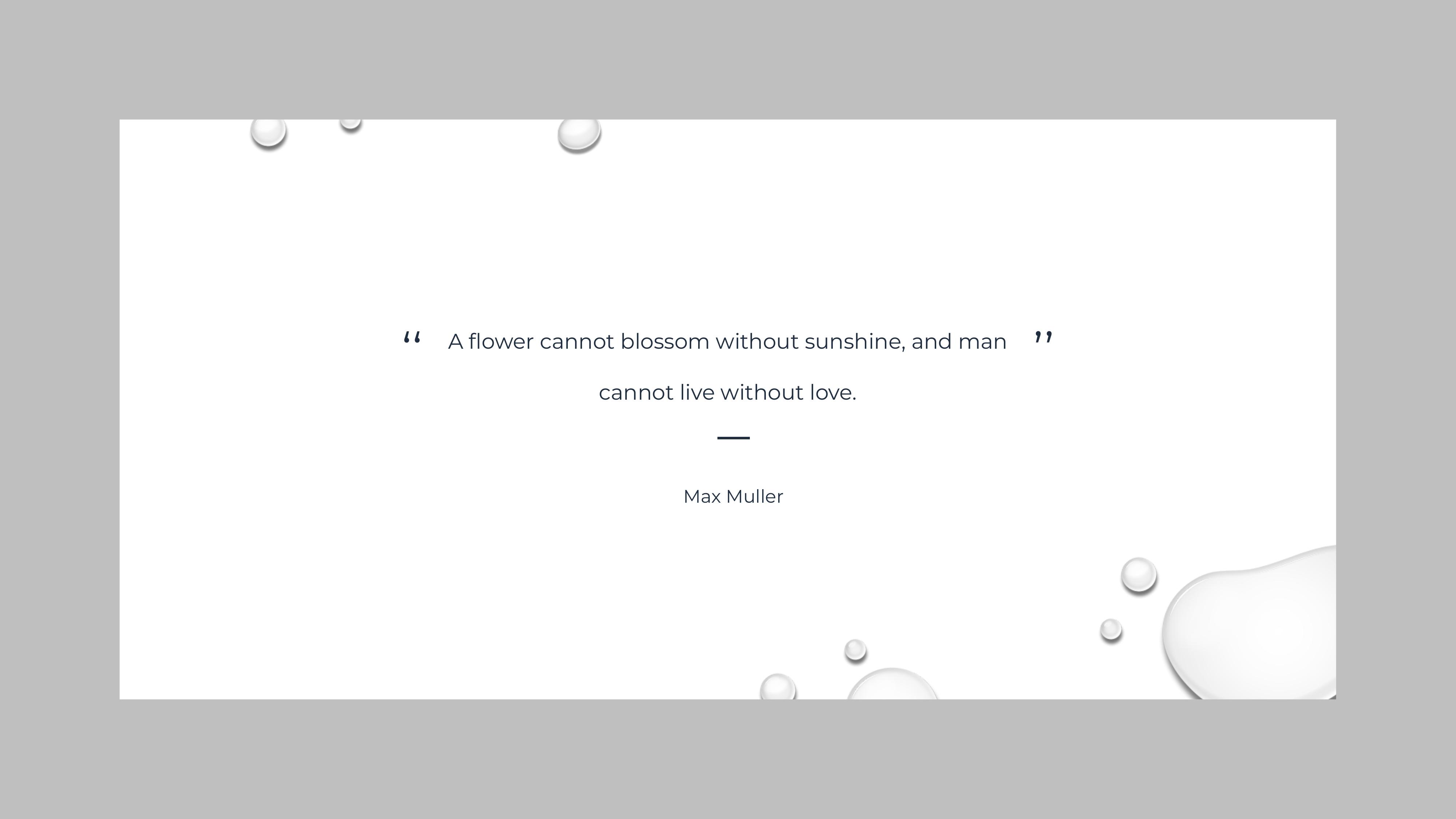

‘‘
’’
A flower cannot blossom without sunshine, and man cannot live without love.
Max Muller